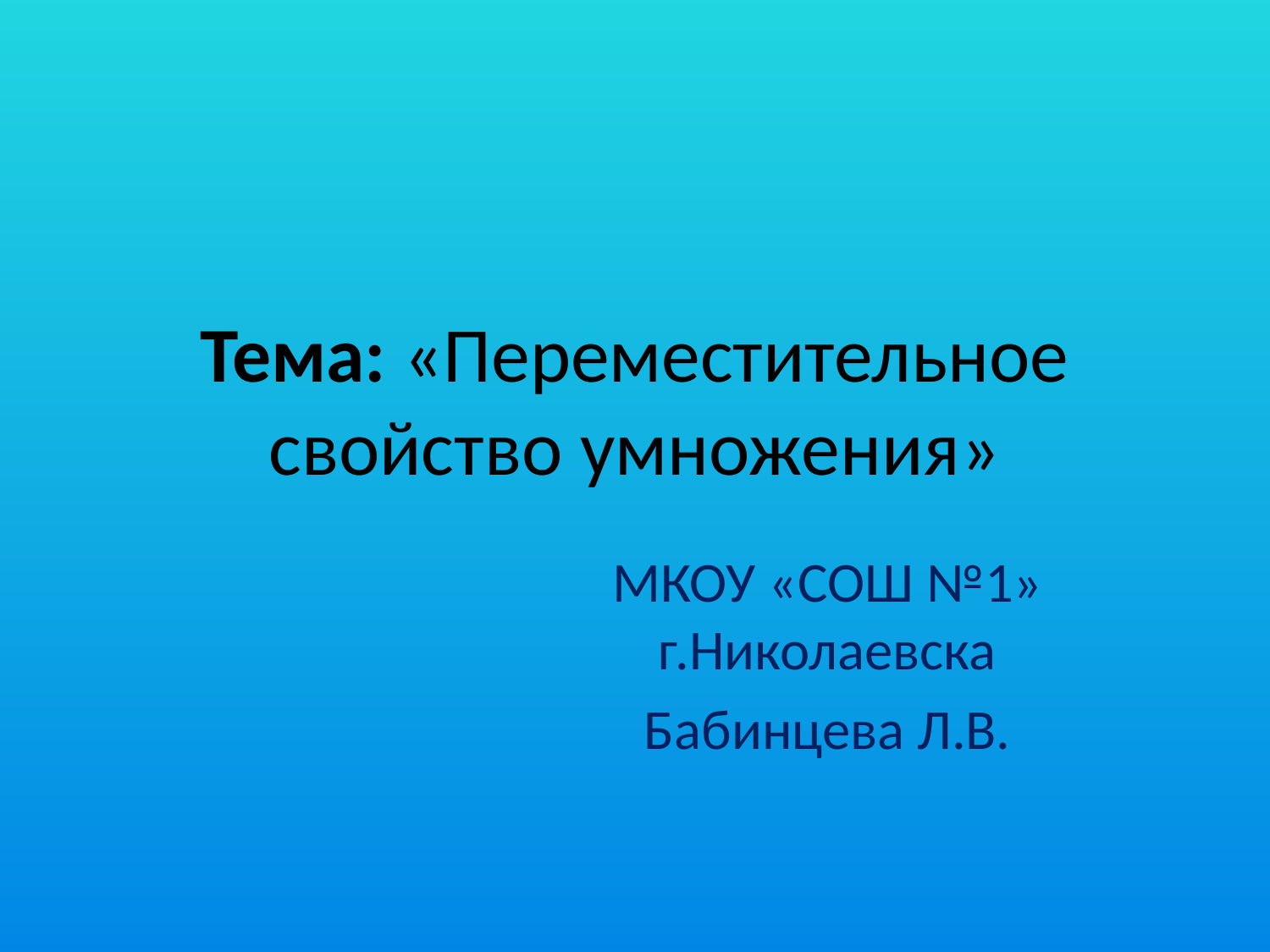

# Тема: «Переместительное свойство умножения»
МКОУ «СОШ №1» г.Николаевска
Бабинцева Л.В.